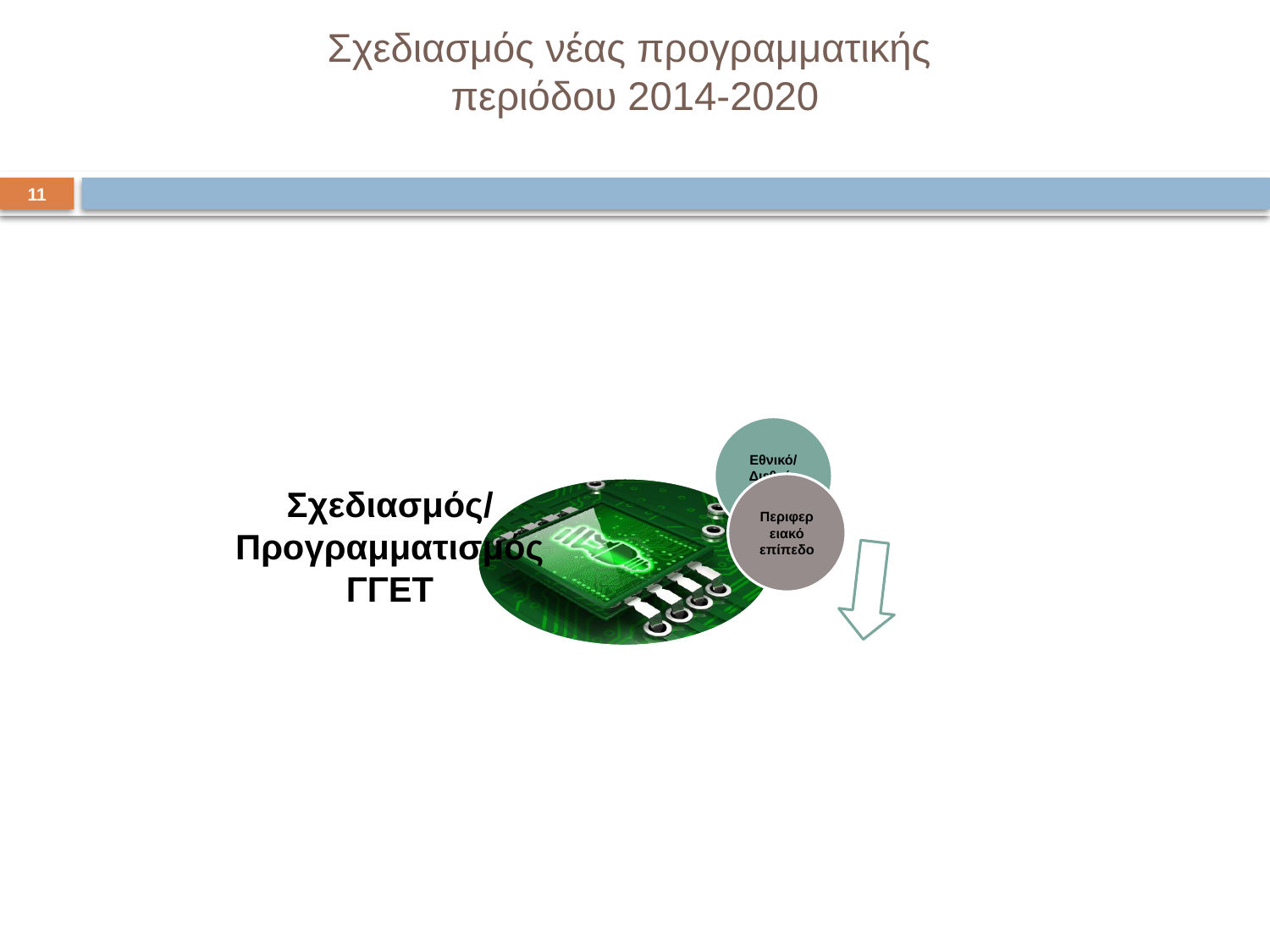

# Σχεδιασμός νέας προγραμματικής περιόδου 2014-2020
11
Εθνικό/Διεθνές επίπεδο
Περιφερειακό επίπεδο
Σχεδιασμός/ Προγραμματισμός ΓΓΕΤ